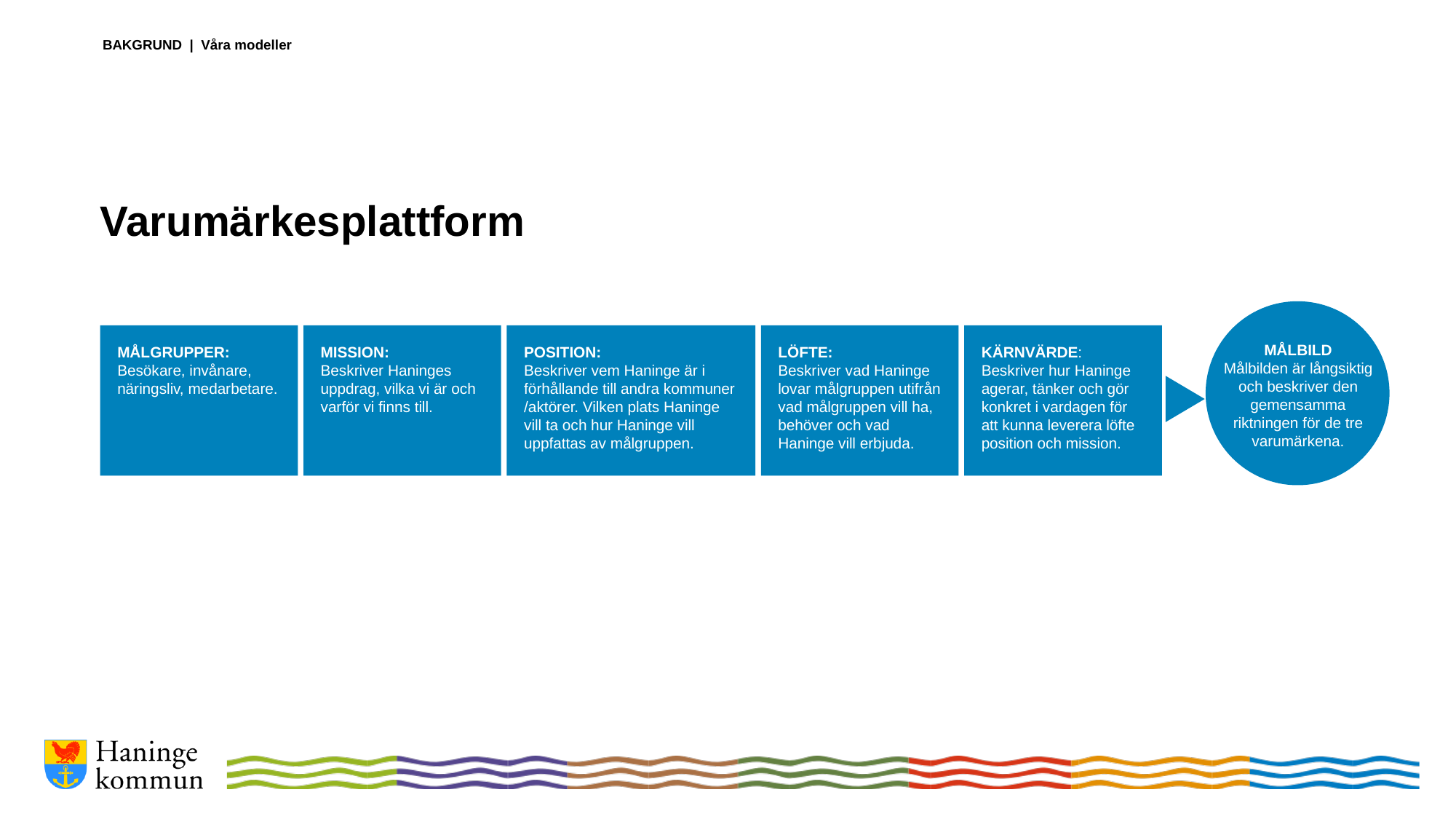

BAKGRUND  |  Våra modeller
Varumärkesplattform

MÅLGRUPPER:
Besökare, invånare, näringsliv, medarbetare.
MISSION:
Beskriver Haninges uppdrag, vilka vi är och varför vi finns till.
POSITION:
Beskriver vem Haninge är i förhållande till andra kommuner /aktörer. Vilken plats Haninge vill ta och hur Haninge vill uppfattas av målgruppen.
LÖFTE:
Beskriver vad Haninge lovar målgruppen utifrån vad målgruppen vill ha, behöver och vad Haninge vill erbjuda.
KÄRNVÄRDE:
Beskriver hur Haninge agerar, tänker och gör konkret i vardagen för att kunna leverera löfte position och mission.
MÅLBILD
Målbilden är långsiktig och beskriver den gemensamma riktningen för de tre varumärkena.